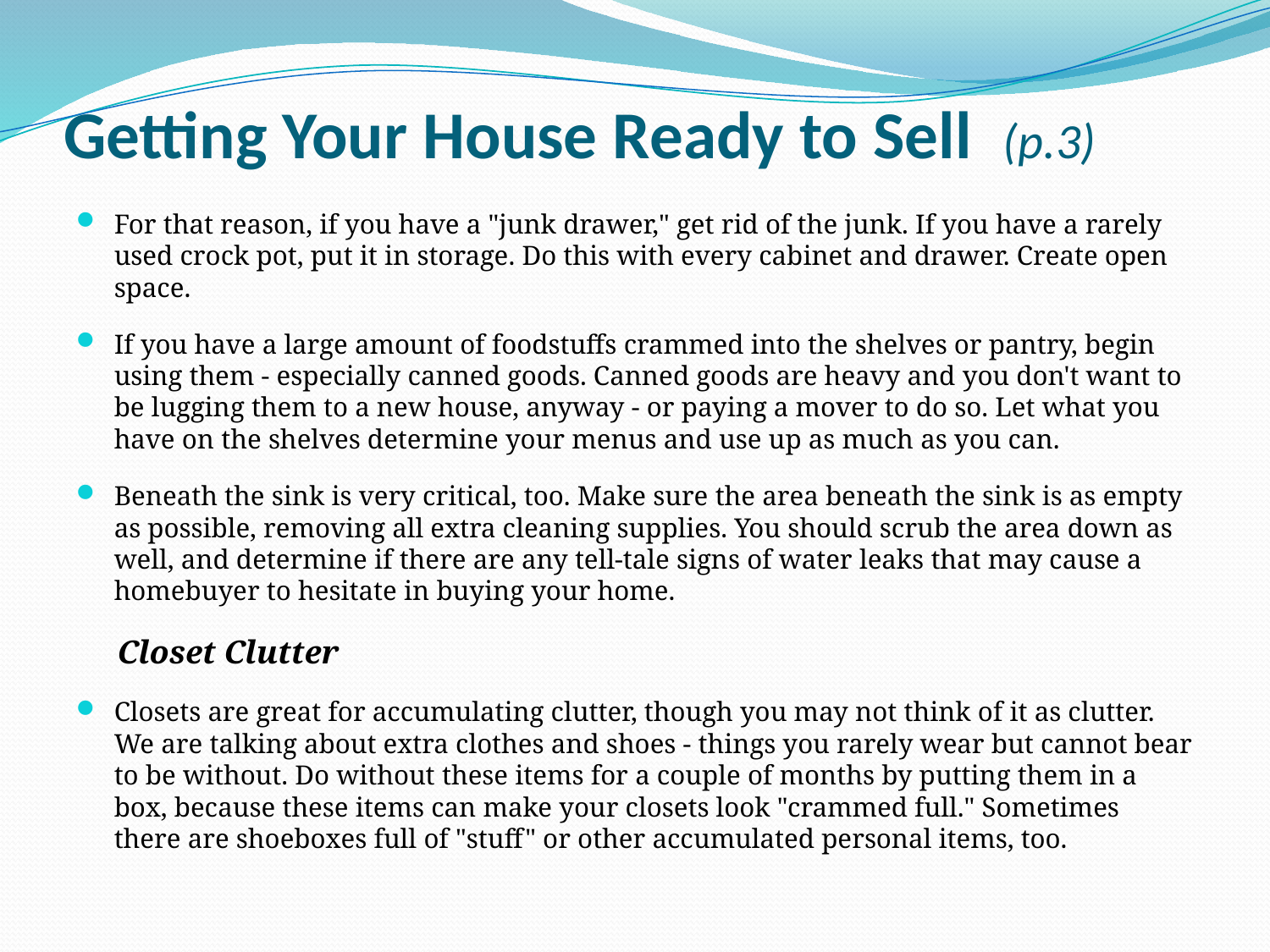

# Getting Your House Ready to Sell  (p.3)
For that reason, if you have a "junk drawer," get rid of the junk. If you have a rarely used crock pot, put it in storage. Do this with every cabinet and drawer. Create open space.

If you have a large amount of foodstuffs crammed into the shelves or pantry, begin using them - especially canned goods. Canned goods are heavy and you don't want to be lugging them to a new house, anyway - or paying a mover to do so. Let what you have on the shelves determine your menus and use up as much as you can.

Beneath the sink is very critical, too. Make sure the area beneath the sink is as empty as possible, removing all extra cleaning supplies. You should scrub the area down as well, and determine if there are any tell-tale signs of water leaks that may cause a homebuyer to hesitate in buying your home.

     Closet Clutter

Closets are great for accumulating clutter, though you may not think of it as clutter. We are talking about extra clothes and shoes - things you rarely wear but cannot bear to be without. Do without these items for a couple of months by putting them in a box, because these items can make your closets look "crammed full." Sometimes there are shoeboxes full of "stuff" or other accumulated personal items, too.